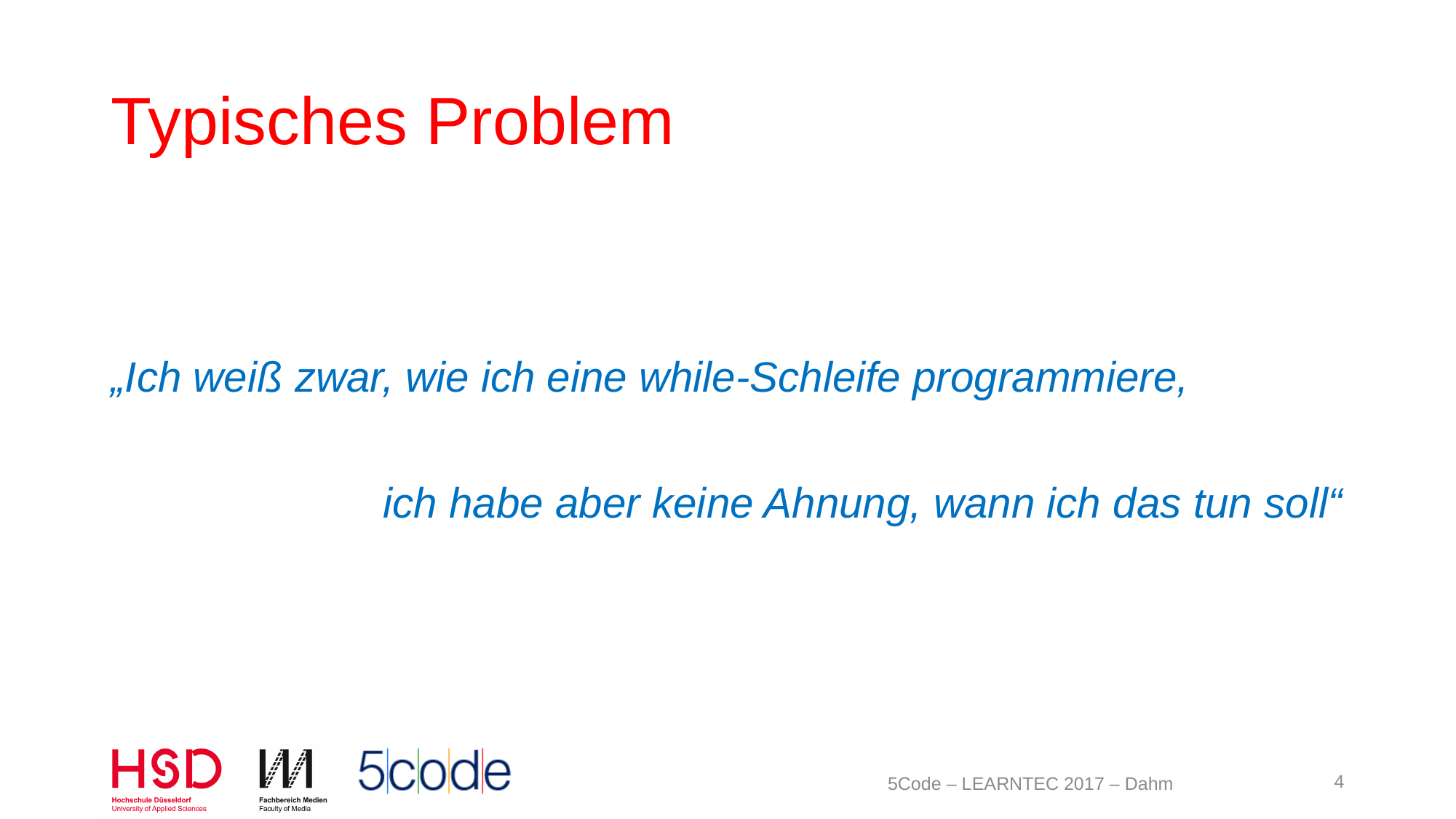

# Typisches Problem

„Ich weiß zwar, wie ich eine while-Schleife programmiere,
                       ich habe aber keine Ahnung, wann ich das tun soll“
4
5Code – LEARNTEC 2017 – Dahm